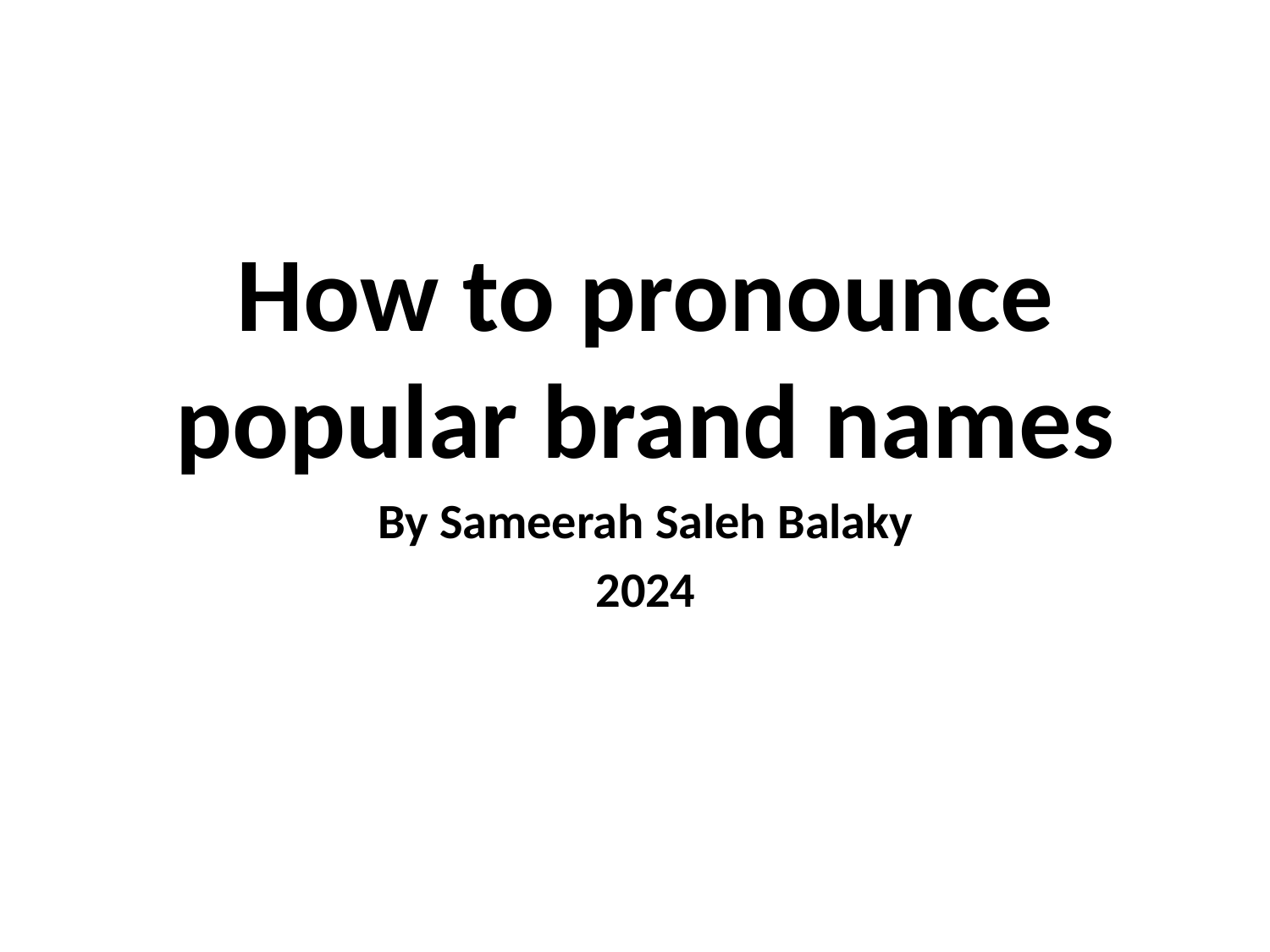

How to pronounce popular brand names
By Sameerah Saleh Balaky
2024